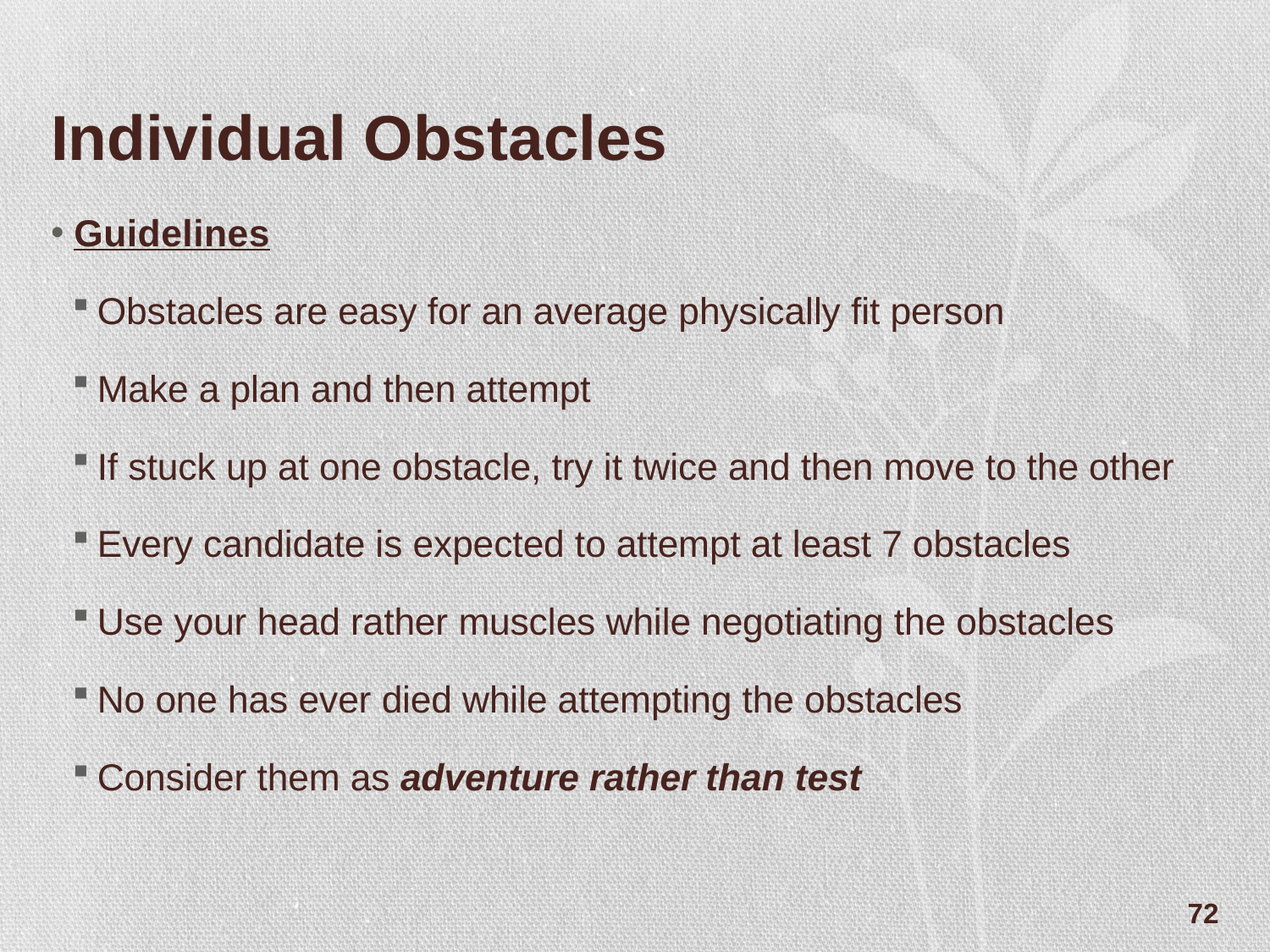

# Individual Obstacles
Guidelines
Obstacles are easy for an average physically fit person
Make a plan and then attempt
If stuck up at one obstacle, try it twice and then move to the other
Every candidate is expected to attempt at least 7 obstacles
Use your head rather muscles while negotiating the obstacles
No one has ever died while attempting the obstacles
Consider them as adventure rather than test
72